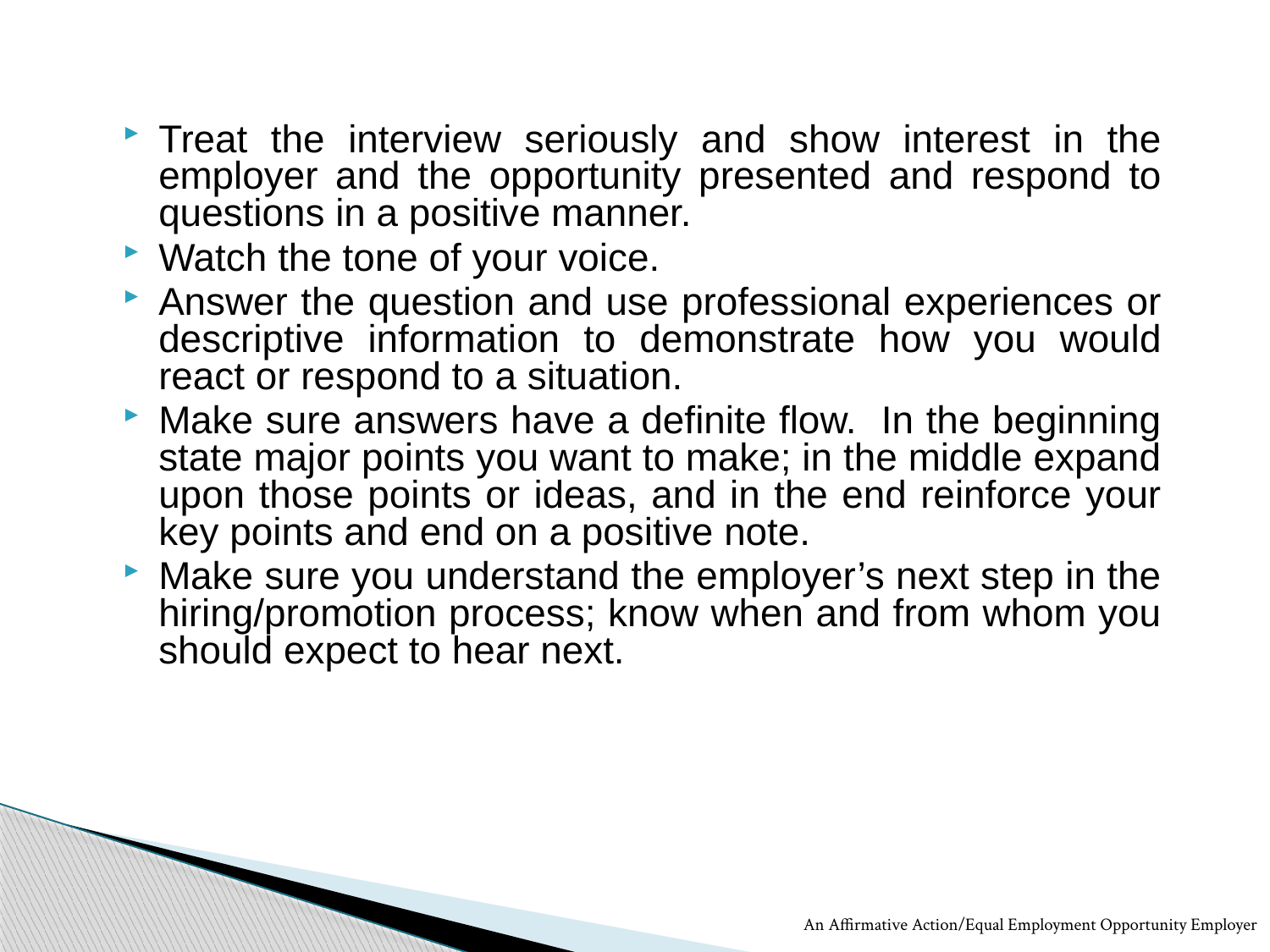

#
Treat the interview seriously and show interest in the employer and the opportunity presented and respond to questions in a positive manner.
Watch the tone of your voice.
Answer the question and use professional experiences or descriptive information to demonstrate how you would react or respond to a situation.
Make sure answers have a definite flow.  In the beginning state major points you want to make; in the middle expand upon those points or ideas, and in the end reinforce your key points and end on a positive note.
Make sure you understand the employer’s next step in the hiring/promotion process; know when and from whom you should expect to hear next.

An Affirmative Action/Equal Employment Opportunity Employer